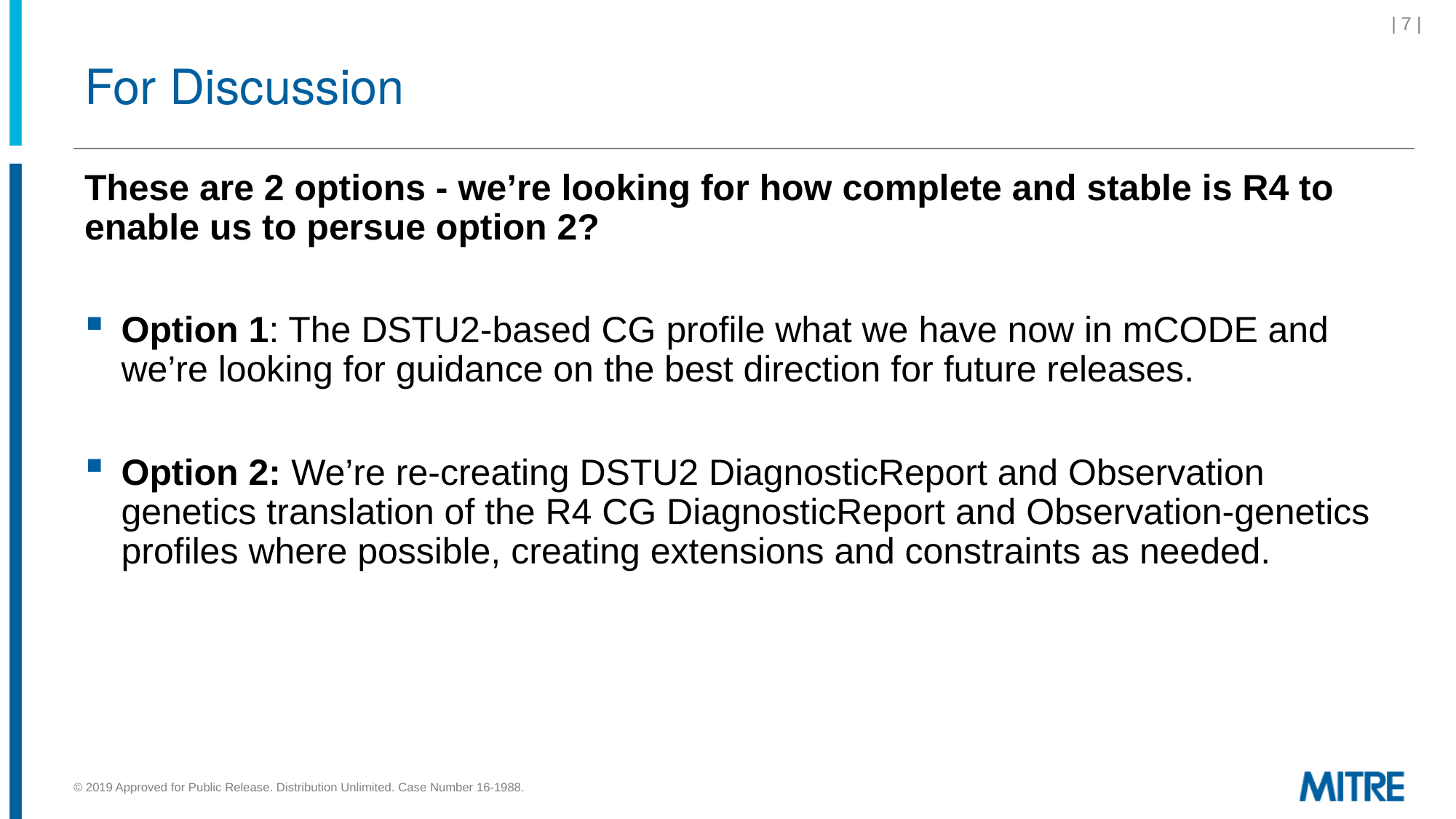

| 7 |
# For Discussion
These are 2 options - we’re looking for how complete and stable is R4 to enable us to persue option 2?

Option 1: The DSTU2-based CG profile what we have now in mCODE and we’re looking for guidance on the best direction for future releases.

Option 2: We’re re-creating DSTU2 DiagnosticReport and Observation genetics translation of the R4 CG DiagnosticReport and Observation-genetics profiles where possible, creating extensions and constraints as needed.
© 2019 Approved for Public Release. Distribution Unlimited. Case Number 16-1988.